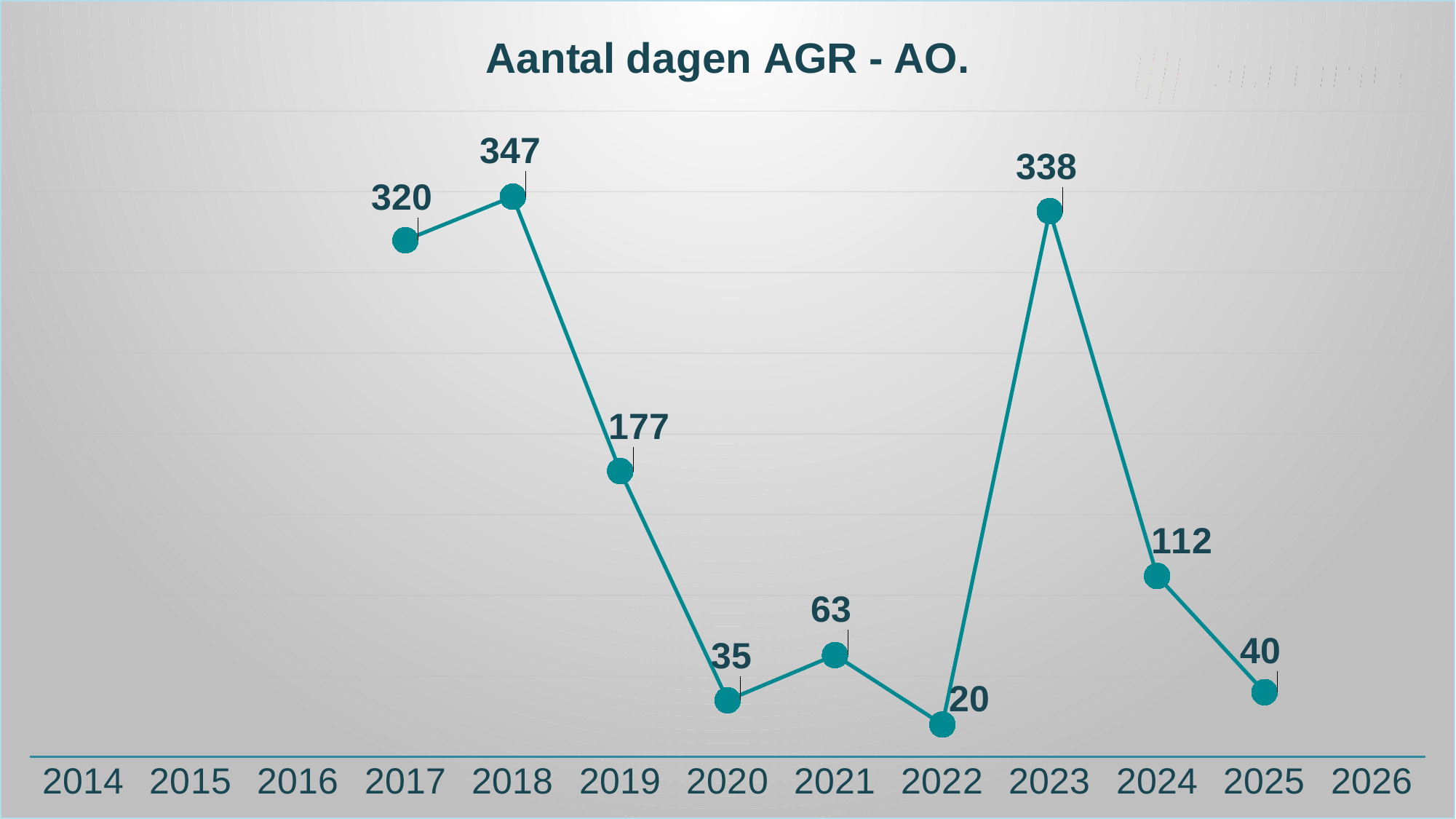

### Chart: Aantal dagen AGR - AO.

| Category | 2014 |
|---|---|
| 2014 | None |
| 2015 | None |
| 2016 | None |
| 2017 | 320.0 |
| 2018 | 347.0 |
| 2019 | 177.0 |
| 2020 | 35.0 |
| 2021 | 63.0 |
| 2022 | 20.0 |
| 2023 | 338.0 |
| 2024 | 112.0 |
| 2025 | 40.0 |
| 2026 | None |